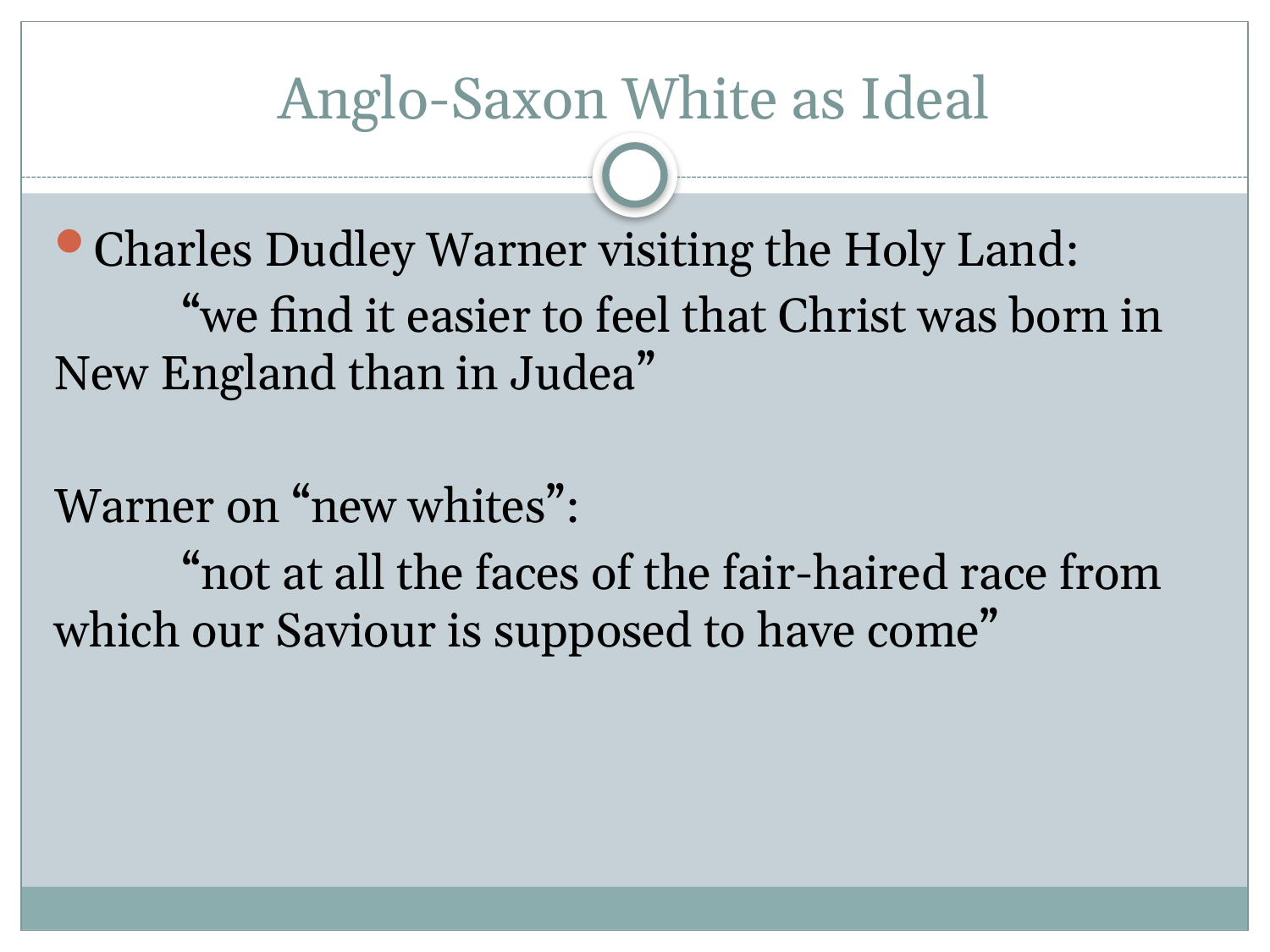

# Anglo-Saxon White as Ideal
Charles Dudley Warner visiting the Holy Land:
	“we find it easier to feel that Christ was born in New England than in Judea”

Warner on “new whites”:
	“not at all the faces of the fair-haired race from which our Saviour is supposed to have come”